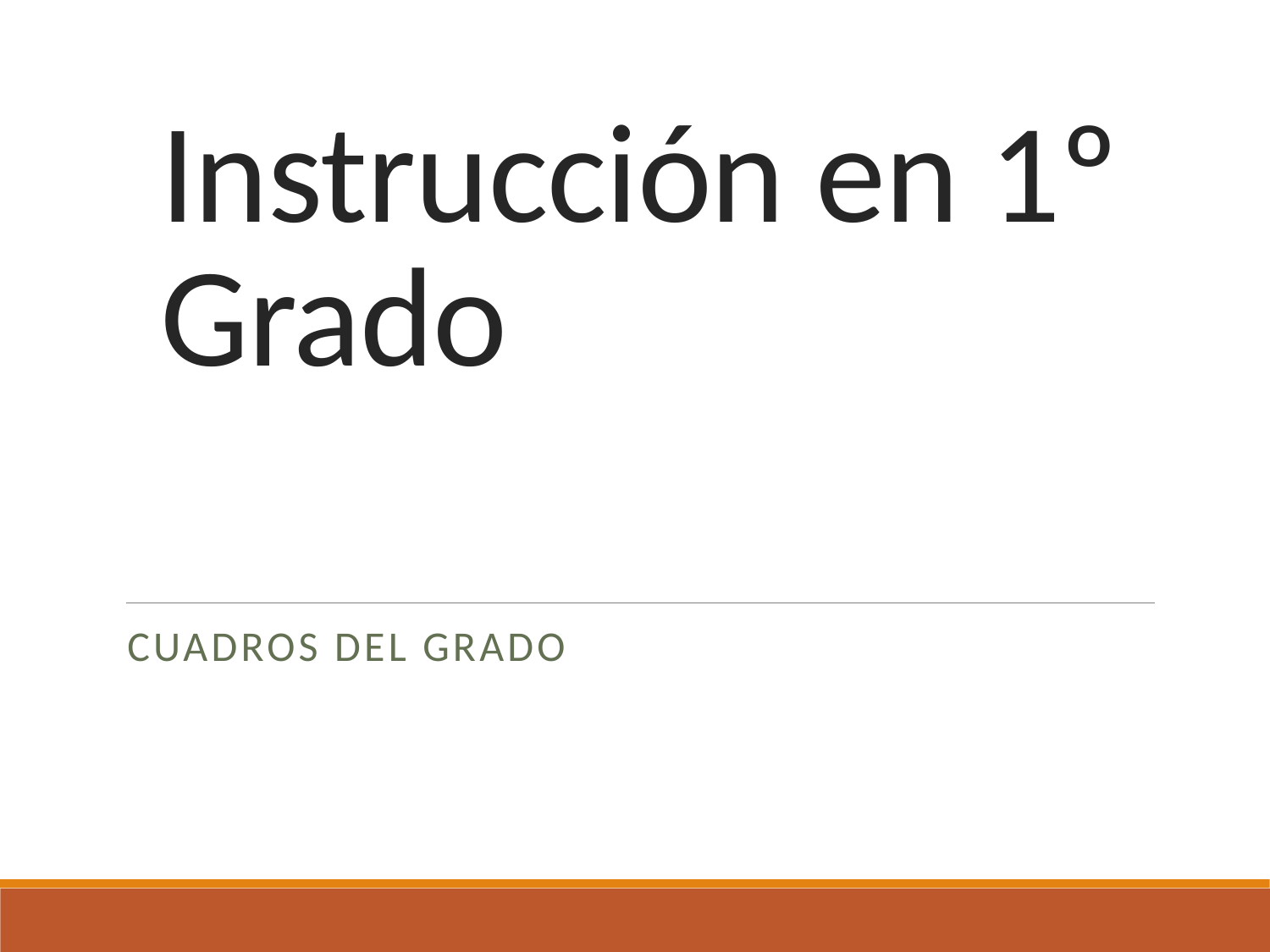

# Instrucción en 1º Grado
Cuadros del grado